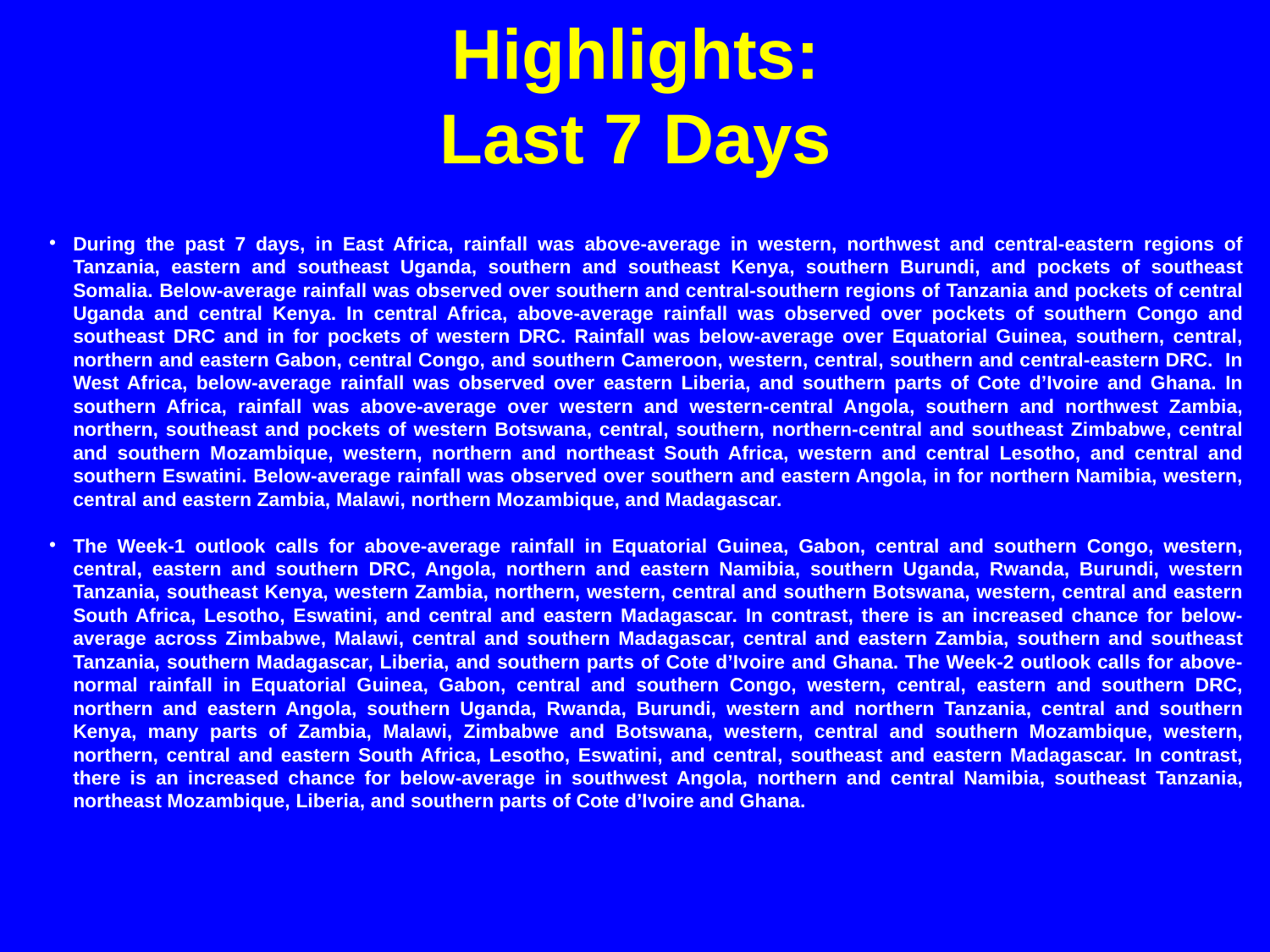

# Highlights: Last 7 Days

During the past 7 days, in East Africa, rainfall was above-average in western, northwest and central-eastern regions of Tanzania, eastern and southeast Uganda, southern and southeast Kenya, southern Burundi, and pockets of southeast Somalia. Below-average rainfall was observed over southern and central-southern regions of Tanzania and pockets of central Uganda and central Kenya. In central Africa, above-average rainfall was observed over pockets of southern Congo and southeast DRC and in for pockets of western DRC. Rainfall was below-average over Equatorial Guinea, southern, central, northern and eastern Gabon, central Congo, and southern Cameroon, western, central, southern and central-eastern DRC.  In West Africa, below-average rainfall was observed over eastern Liberia, and southern parts of Cote d’Ivoire and Ghana. In southern Africa, rainfall was above-average over western and western-central Angola, southern and northwest Zambia, northern, southeast and pockets of western Botswana, central, southern, northern-central and southeast Zimbabwe, central and southern Mozambique, western, northern and northeast South Africa, western and central Lesotho, and central and southern Eswatini. Below-average rainfall was observed over southern and eastern Angola, in for northern Namibia, western, central and eastern Zambia, Malawi, northern Mozambique, and Madagascar.

The Week-1 outlook calls for above-average rainfall in Equatorial Guinea, Gabon, central and southern Congo, western, central, eastern and southern DRC, Angola, northern and eastern Namibia, southern Uganda, Rwanda, Burundi, western Tanzania, southeast Kenya, western Zambia, northern, western, central and southern Botswana, western, central and eastern South Africa, Lesotho, Eswatini, and central and eastern Madagascar. In contrast, there is an increased chance for below-average across Zimbabwe, Malawi, central and southern Madagascar, central and eastern Zambia, southern and southeast Tanzania, southern Madagascar, Liberia, and southern parts of Cote d’Ivoire and Ghana. The Week-2 outlook calls for above-normal rainfall in Equatorial Guinea, Gabon, central and southern Congo, western, central, eastern and southern DRC, northern and eastern Angola, southern Uganda, Rwanda, Burundi, western and northern Tanzania, central and southern Kenya, many parts of Zambia, Malawi, Zimbabwe and Botswana, western, central and southern Mozambique, western, northern, central and eastern South Africa, Lesotho, Eswatini, and central, southeast and eastern Madagascar. In contrast, there is an increased chance for below-average in southwest Angola, northern and central Namibia, southeast Tanzania, northeast Mozambique, Liberia, and southern parts of Cote d’Ivoire and Ghana.